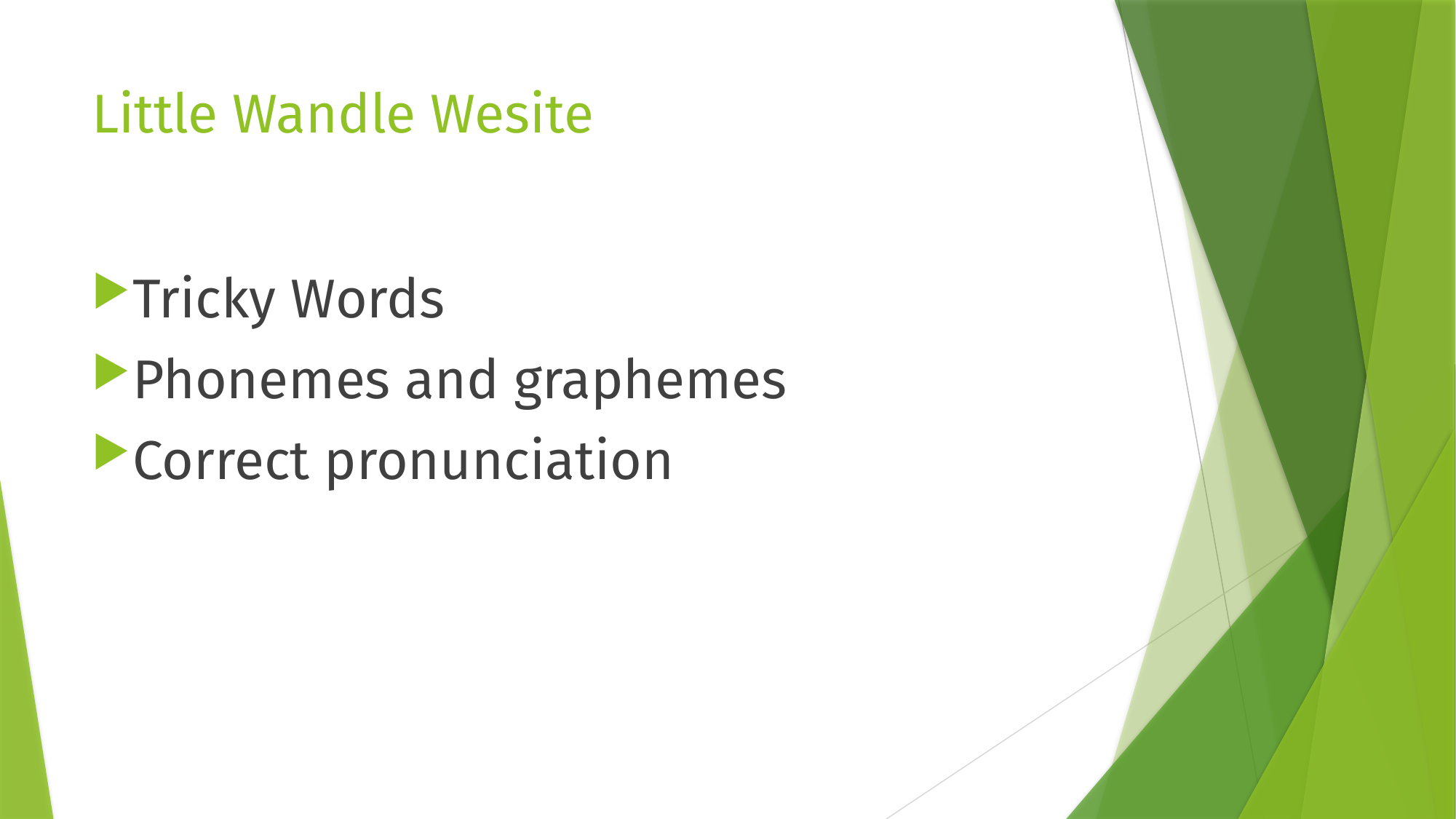

# Little Wandle Wesite
Tricky Words
Phonemes and graphemes
Correct pronunciation